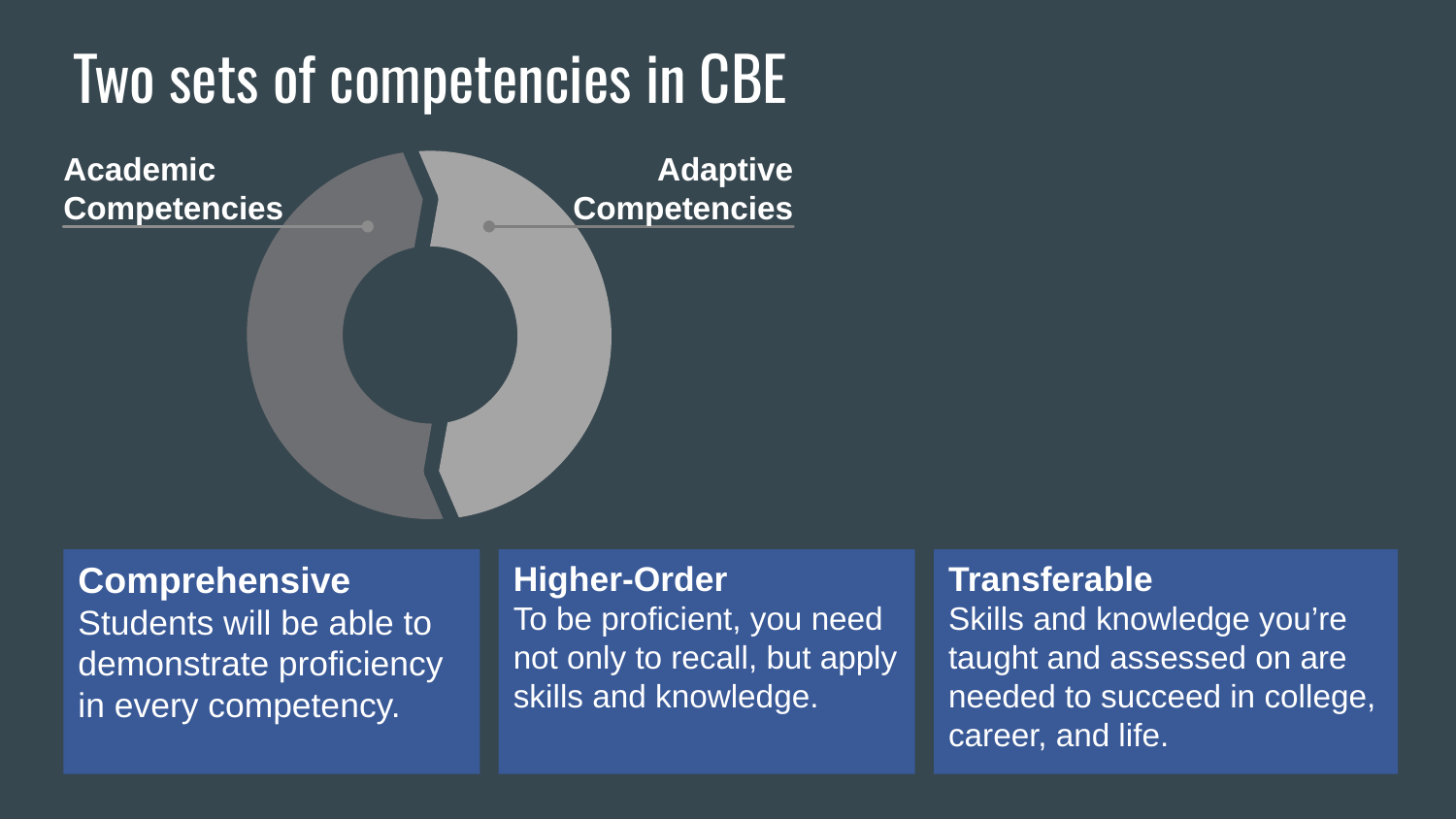

# Two sets of competencies in CBE

Academic Competencies
Adaptive Competencies
Comprehensive
Students will be able to demonstrate proficiency in every competency.
Higher-Order
To be proficient, you need not only to recall, but apply skills and knowledge.
Transferable
Skills and knowledge you’re taught and assessed on are needed to succeed in college, career, and life.

English